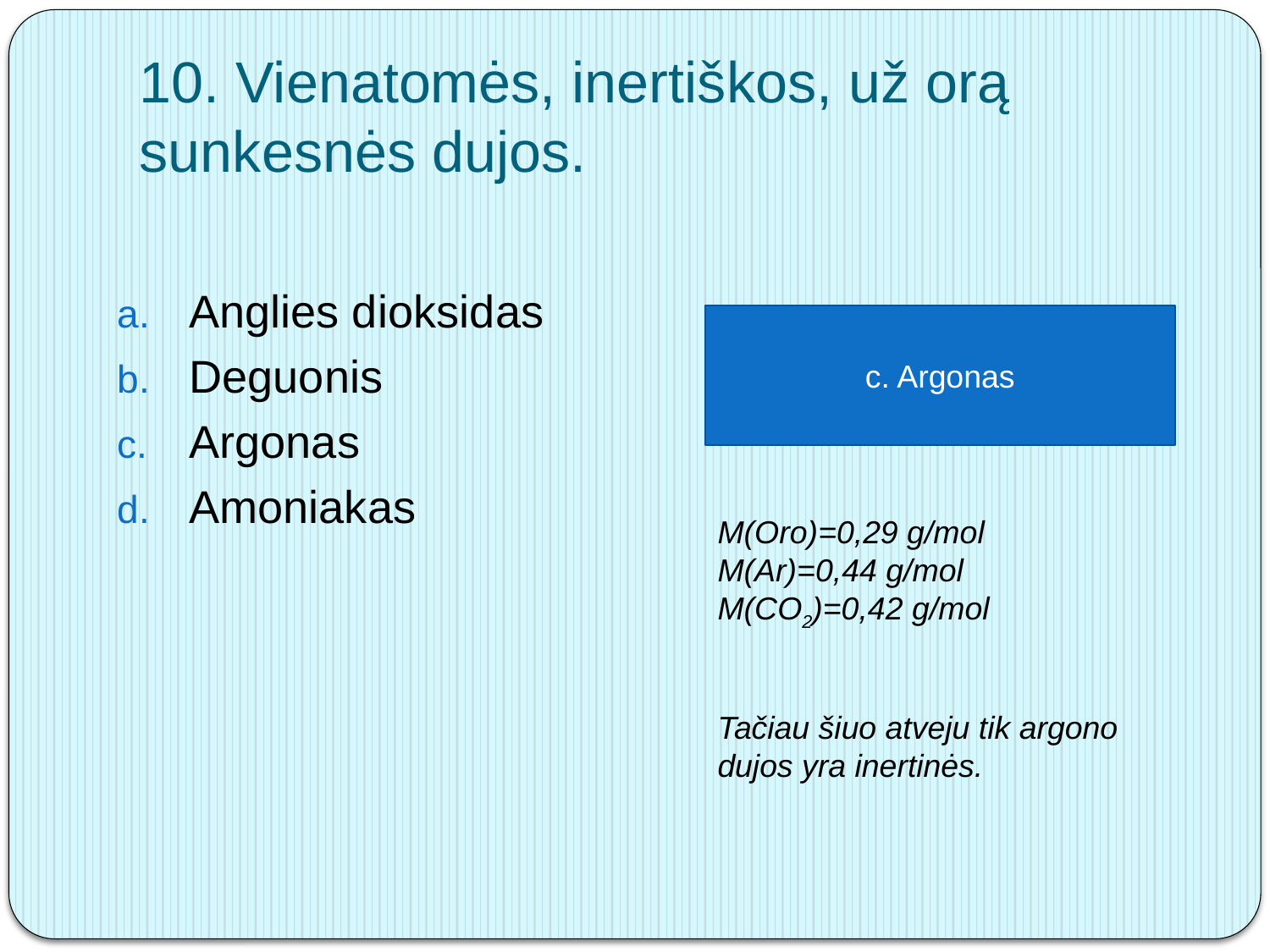

# 10. Vienatomės, inertiškos, už orą sunkesnės dujos.
Anglies dioksidas
Deguonis
Argonas
Amoniakas
c. Argonas
M(Oro)=0,29 g/mol
M(Ar)=0,44 g/mol
M(CO2)=0,42 g/mol

Tačiau šiuo atveju tik argono dujos yra inertinės.